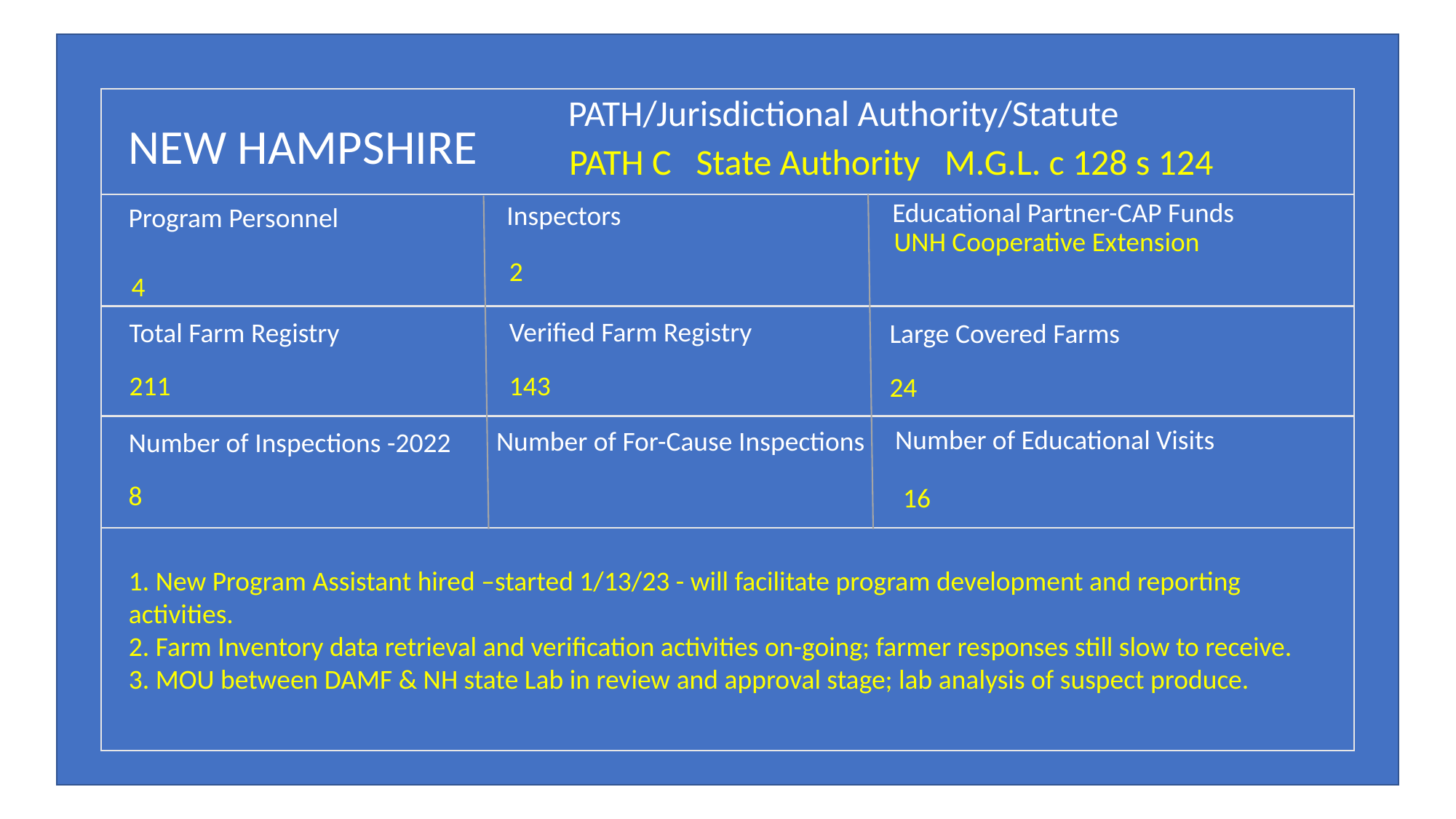

PATH/Jurisdictional Authority/Statute

NEW HAMPSHIRE
PATH C   State Authority   M.G.L. c 128 s 124
 Educational Partner-CAP Funds
Inspectors

Program Personnel
UNH Cooperative Extension
2

Verified Farm Registry
Total Farm Registry
Large Covered Farms
143
211
24

Number of Educational Visits
Number of For-Cause Inspections
Number of Inspections -2022
8
16

4
1. New Program Assistant hired –started 1/13/23 - will facilitate program development and reporting activities.
2. Farm Inventory data retrieval and verification activities on-going; farmer responses still slow to receive.
3. MOU between DAMF & NH state Lab in review and approval stage; lab analysis of suspect produce.